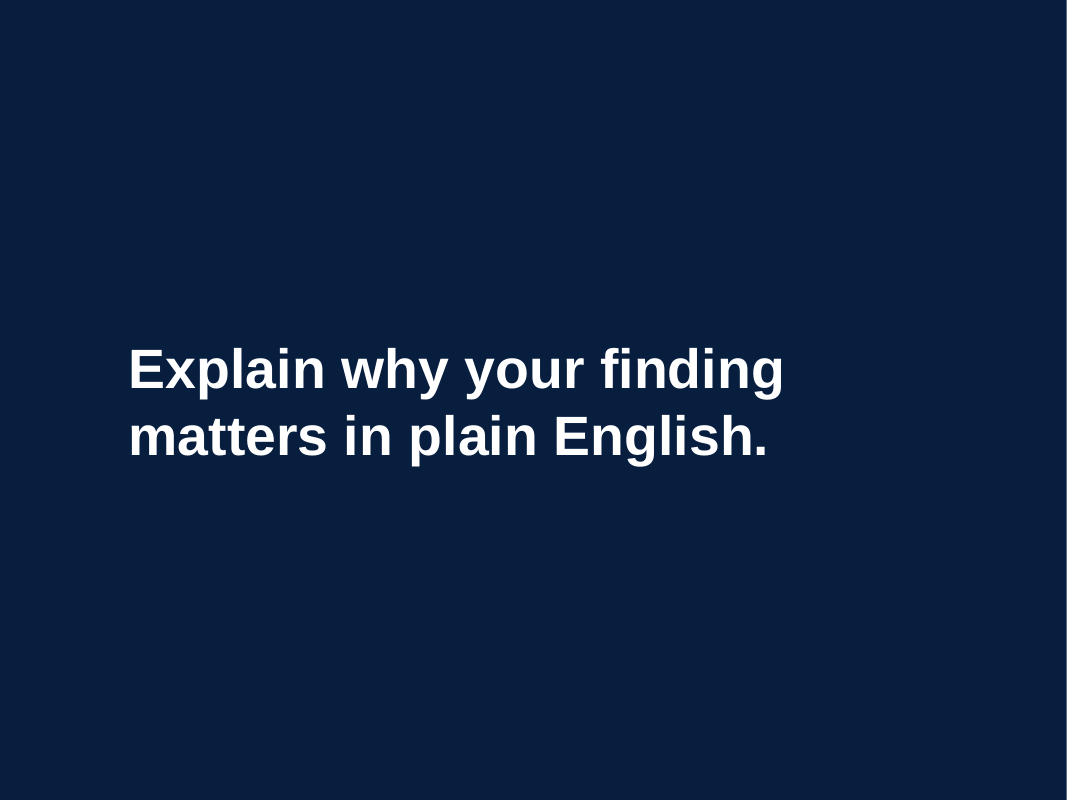

Explain why your finding matters in plain English.